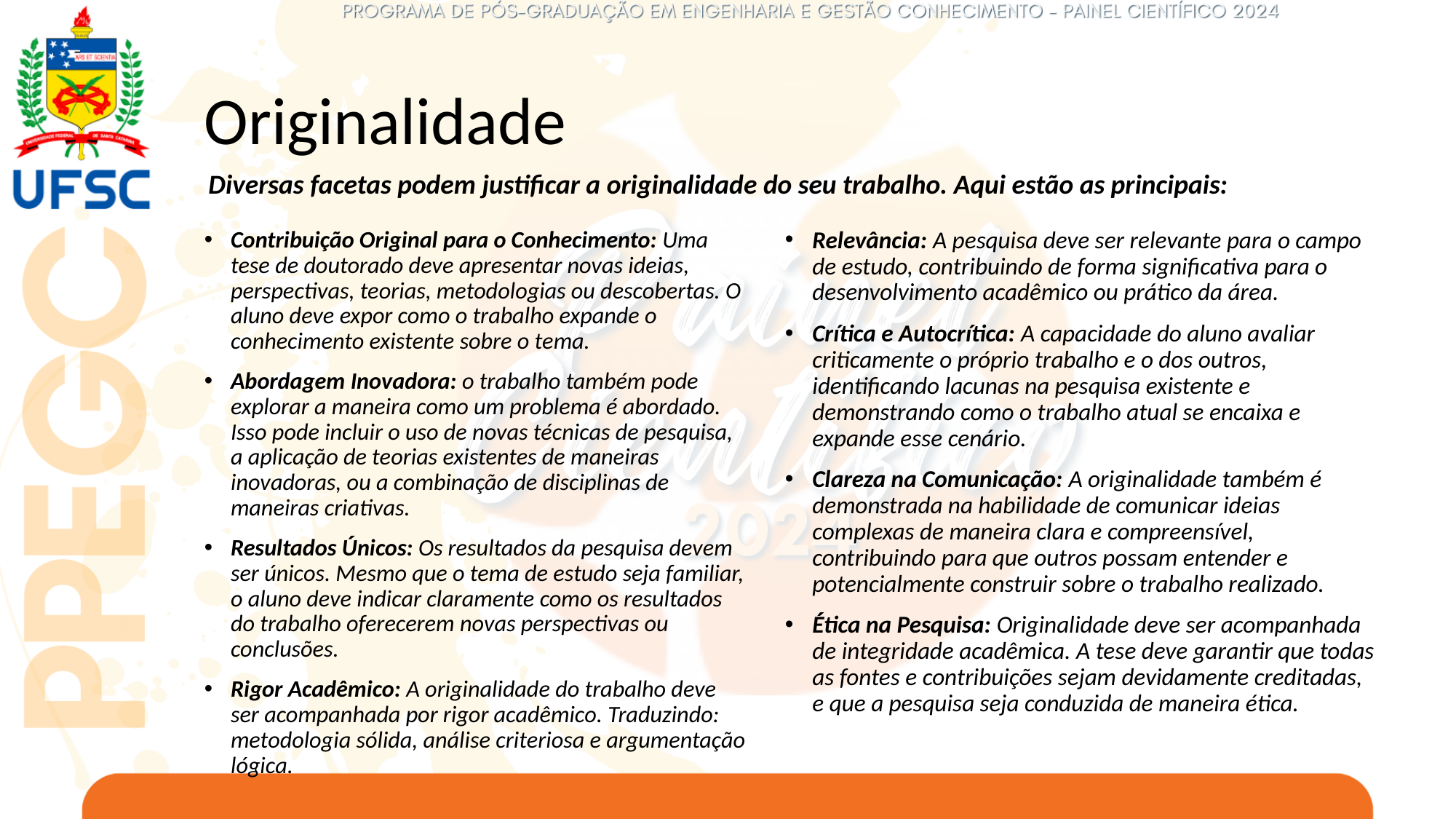

# Originalidade
Diversas facetas podem justificar a originalidade do seu trabalho. Aqui estão as principais:
Contribuição Original para o Conhecimento: Uma tese de doutorado deve apresentar novas ideias, perspectivas, teorias, metodologias ou descobertas. O aluno deve expor como o trabalho expande o conhecimento existente sobre o tema.
Abordagem Inovadora: o trabalho também pode explorar a maneira como um problema é abordado. Isso pode incluir o uso de novas técnicas de pesquisa, a aplicação de teorias existentes de maneiras inovadoras, ou a combinação de disciplinas de maneiras criativas.
Resultados Únicos: Os resultados da pesquisa devem ser únicos. Mesmo que o tema de estudo seja familiar, o aluno deve indicar claramente como os resultados do trabalho oferecerem novas perspectivas ou conclusões.
Rigor Acadêmico: A originalidade do trabalho deve ser acompanhada por rigor acadêmico. Traduzindo: metodologia sólida, análise criteriosa e argumentação lógica.
Relevância: A pesquisa deve ser relevante para o campo de estudo, contribuindo de forma significativa para o desenvolvimento acadêmico ou prático da área.
Crítica e Autocrítica: A capacidade do aluno avaliar criticamente o próprio trabalho e o dos outros, identificando lacunas na pesquisa existente e demonstrando como o trabalho atual se encaixa e expande esse cenário.
Clareza na Comunicação: A originalidade também é demonstrada na habilidade de comunicar ideias complexas de maneira clara e compreensível, contribuindo para que outros possam entender e potencialmente construir sobre o trabalho realizado.
Ética na Pesquisa: Originalidade deve ser acompanhada de integridade acadêmica. A tese deve garantir que todas as fontes e contribuições sejam devidamente creditadas, e que a pesquisa seja conduzida de maneira ética.